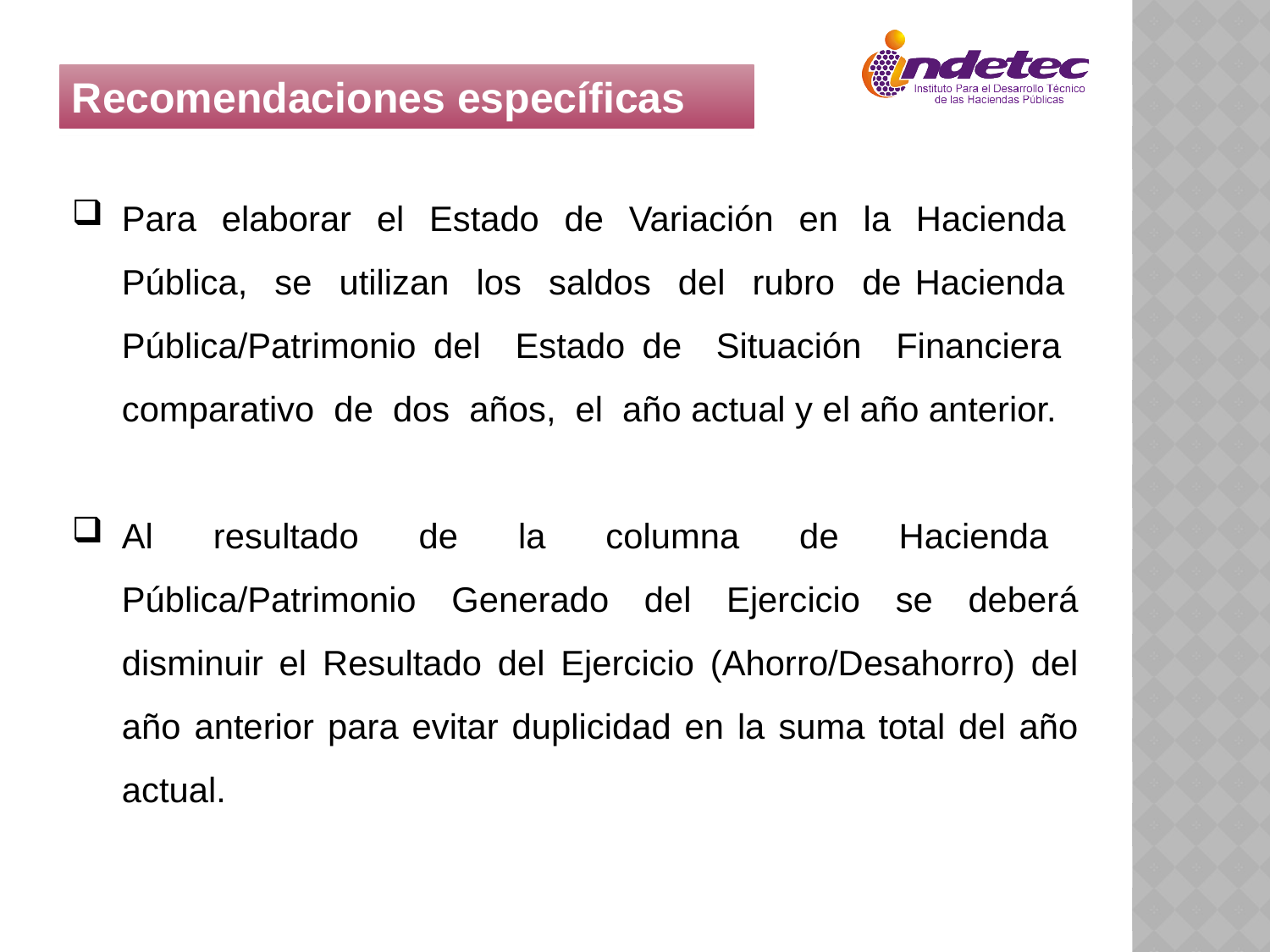

Recomendaciones específicas
Para  elaborar  el  Estado  de  Variación  en  la  Hacienda  Pública,  se  utilizan  los  saldos  del  rubro  de Hacienda  Pública/Patrimonio del  Estado de  Situación  Financiera  comparativo  de  dos  años,  el  año actual y el año anterior.

Al  resultado  de  la  columna  de  Hacienda  Pública/Patrimonio  Generado  del  Ejercicio  se  deberá disminuir el Resultado del Ejercicio (Ahorro/Desahorro) del año anterior para evitar duplicidad en la suma total del año actual.